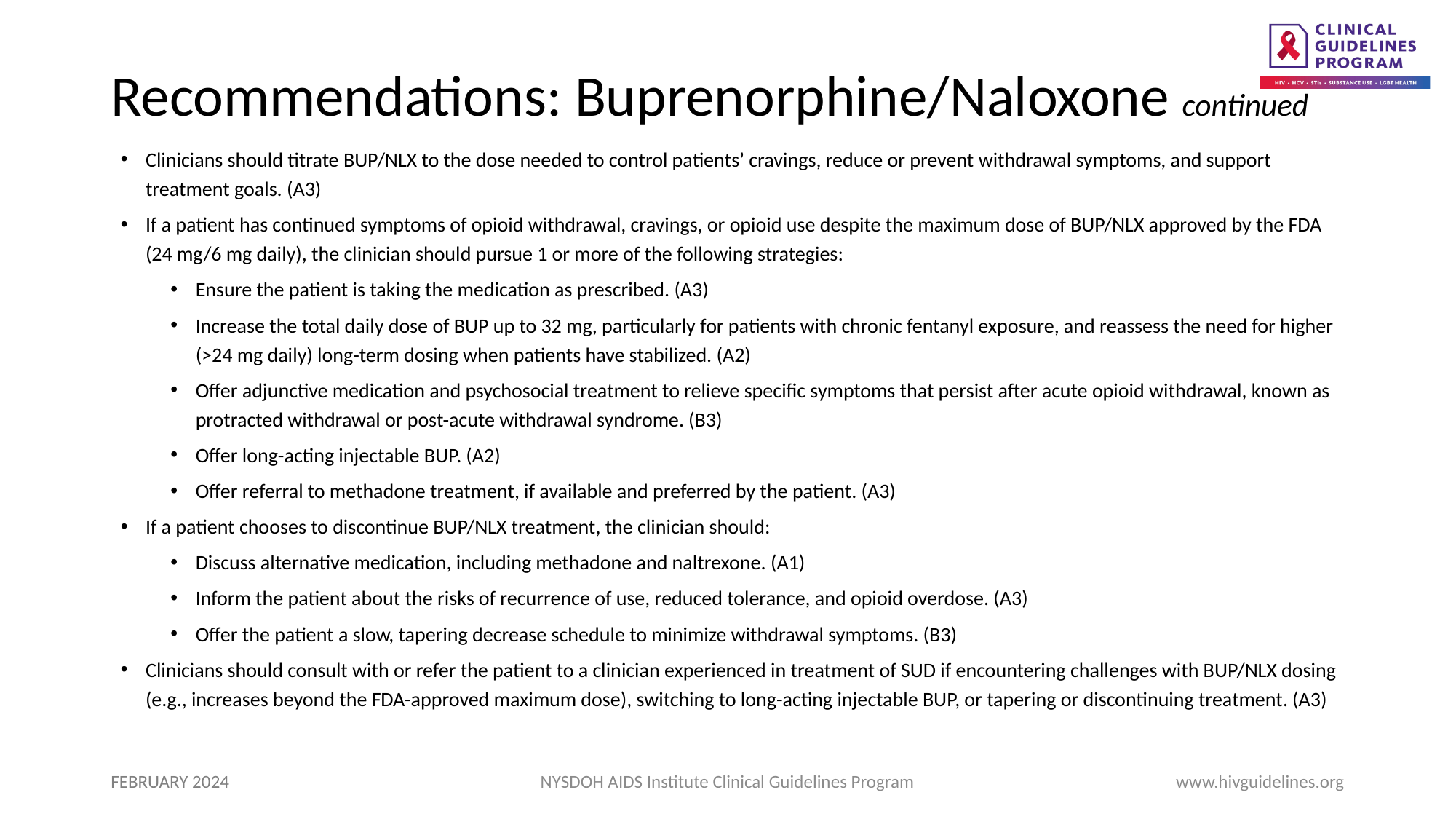

# Recommendations: Buprenorphine/Naloxone continued
Clinicians should titrate BUP/NLX to the dose needed to control patients’ cravings, reduce or prevent withdrawal symptoms, and support treatment goals. (A3)
If a patient has continued symptoms of opioid withdrawal, cravings, or opioid use despite the maximum dose of BUP/NLX approved by the FDA (24 mg/6 mg daily), the clinician should pursue 1 or more of the following strategies:
­Ensure the patient is taking the medication as prescribed. (A3)
Increase the total daily dose of BUP up to 32 mg, particularly for patients with chronic fentanyl exposure, and reassess the need for higher (>24 mg daily) long-term dosing when patients have stabilized. (A2)
­Offer adjunctive medication and psychosocial treatment to relieve specific symptoms that persist after acute opioid withdrawal, known as protracted withdrawal or post-acute withdrawal syndrome. (B3)
­Offer long-acting injectable BUP. (A2)
­Offer referral to methadone treatment, if available and preferred by the patient. (A3)
If a patient chooses to discontinue BUP/NLX treatment, the clinician should:
Discuss alternative medication, including methadone and naltrexone. (A1)
­Inform the patient about the risks of recurrence of use, reduced tolerance, and opioid overdose. (A3)
­Offer the patient a slow, tapering decrease schedule to minimize withdrawal symptoms. (B3)
Clinicians should consult with or refer the patient to a clinician experienced in treatment of SUD if encountering challenges with BUP/NLX dosing (e.g., increases beyond the FDA-approved maximum dose), switching to long-acting injectable BUP, or tapering or discontinuing treatment. (A3)
FEBRUARY 2024
NYSDOH AIDS Institute Clinical Guidelines Program
www.hivguidelines.org